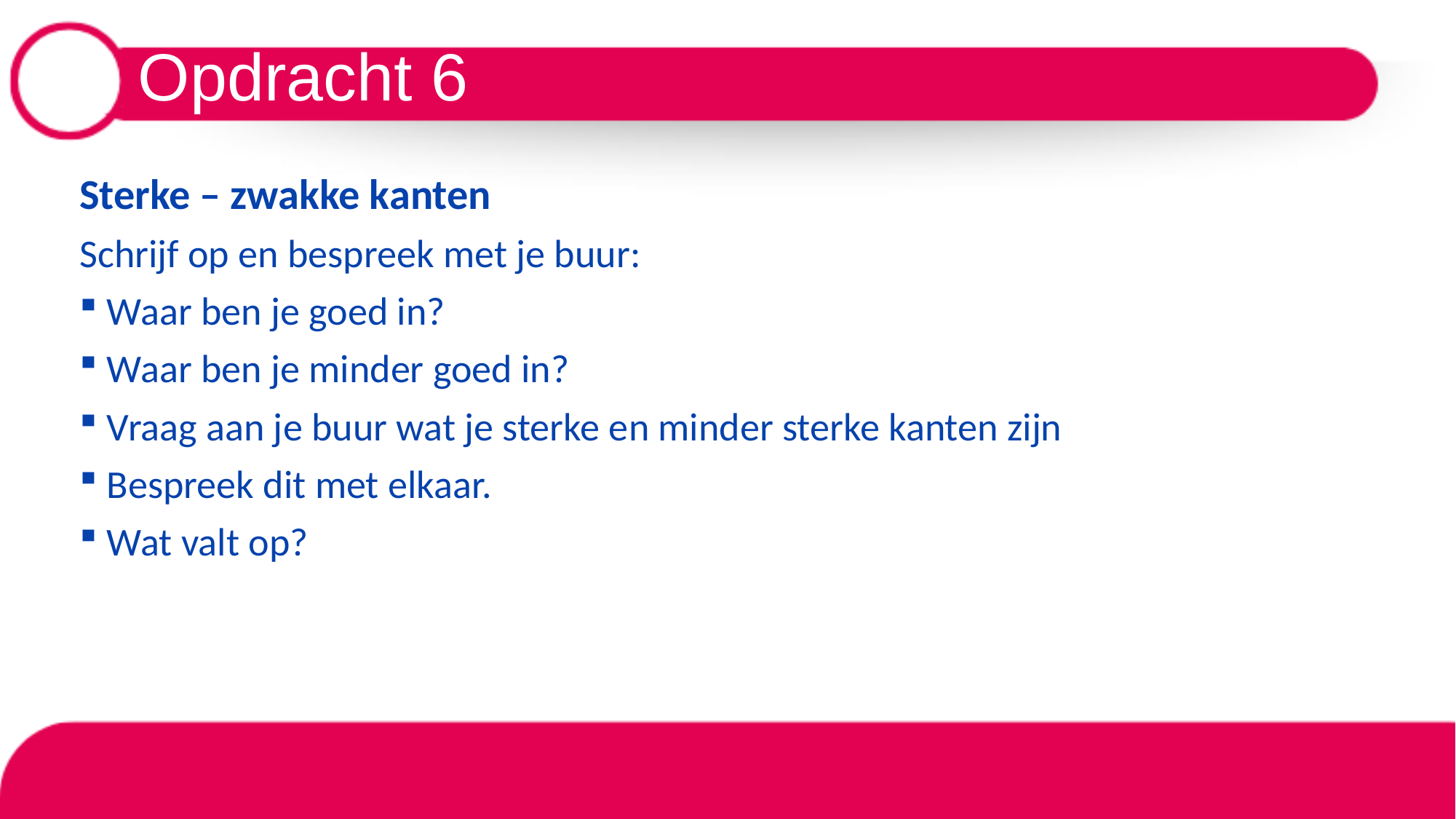

# Opdracht 6
Sterke – zwakke kanten
Schrijf op en bespreek met je buur:
Waar ben je goed in?
Waar ben je minder goed in?
Vraag aan je buur wat je sterke en minder sterke kanten zijn
Bespreek dit met elkaar.
Wat valt op?